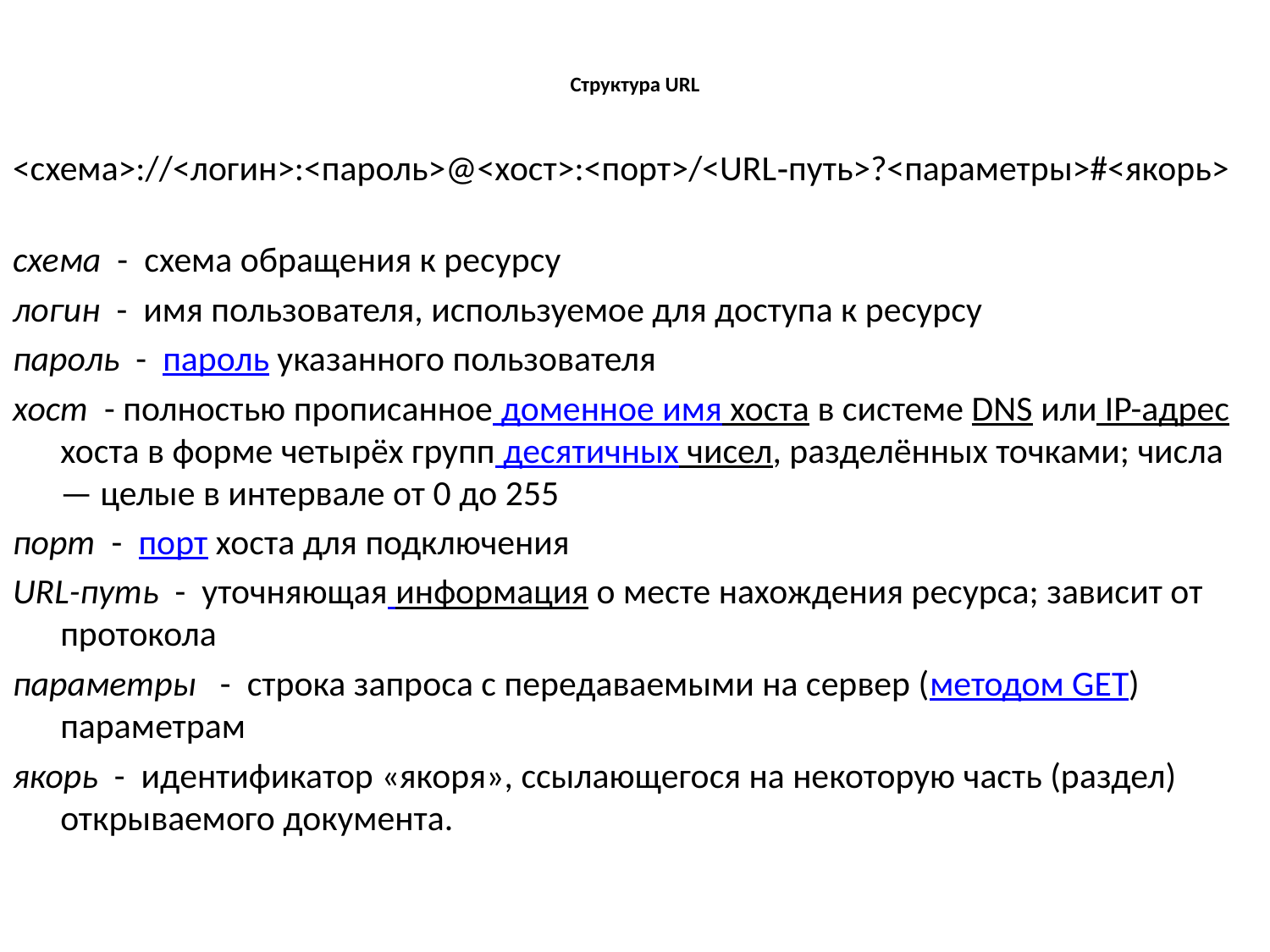

# Структура URL
<схема>://<логин>:<пароль>@<хост>:<порт>/<URL‐путь>?<параметры>#<якорь>
схема  -  схема обращения к ресурсу
логин  -  имя пользователя, используемое для доступа к ресурсу
пароль  -  пароль указанного пользователя
хост  - полностью прописанное доменное имя хоста в системе DNS или IP-адрес хоста в форме четырёх групп десятичных чисел, разделённых точками; числа — целые в интервале от 0 до 255
порт  -  порт хоста для подключения
URL-путь  -  уточняющая информация о месте нахождения ресурса; зависит от протокола
параметры   -  строка запроса с передаваемыми на сервер (методом GET) параметрам
якорь  -  идентификатор «якоря», ссылающегося на некоторую часть (раздел) открываемого документа.